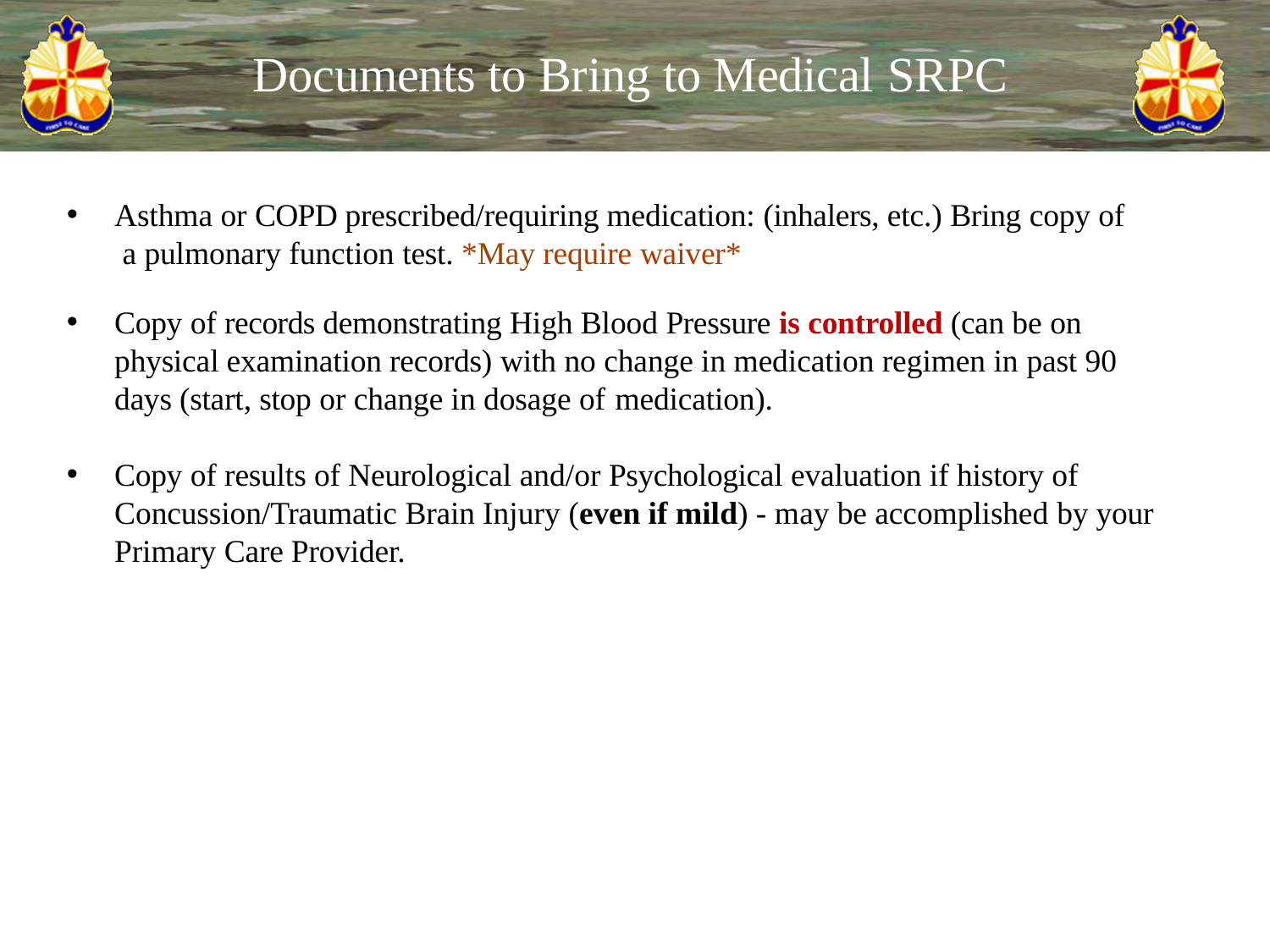

# Documents to Bring to Medical SRPC
Asthma or COPD prescribed/requiring medication: (inhalers, etc.) Bring copy of  a pulmonary function test. *May require waiver*

Copy of records demonstrating High Blood Pressure is controlled (can be on  physical examination records) with no change in medication regimen in past 90 days (start, stop or change in dosage of medication).

Copy of results of Neurological and/or Psychological evaluation if history of  Concussion/Traumatic Brain Injury (even if mild) - may be accomplished by your Primary Care Provider.